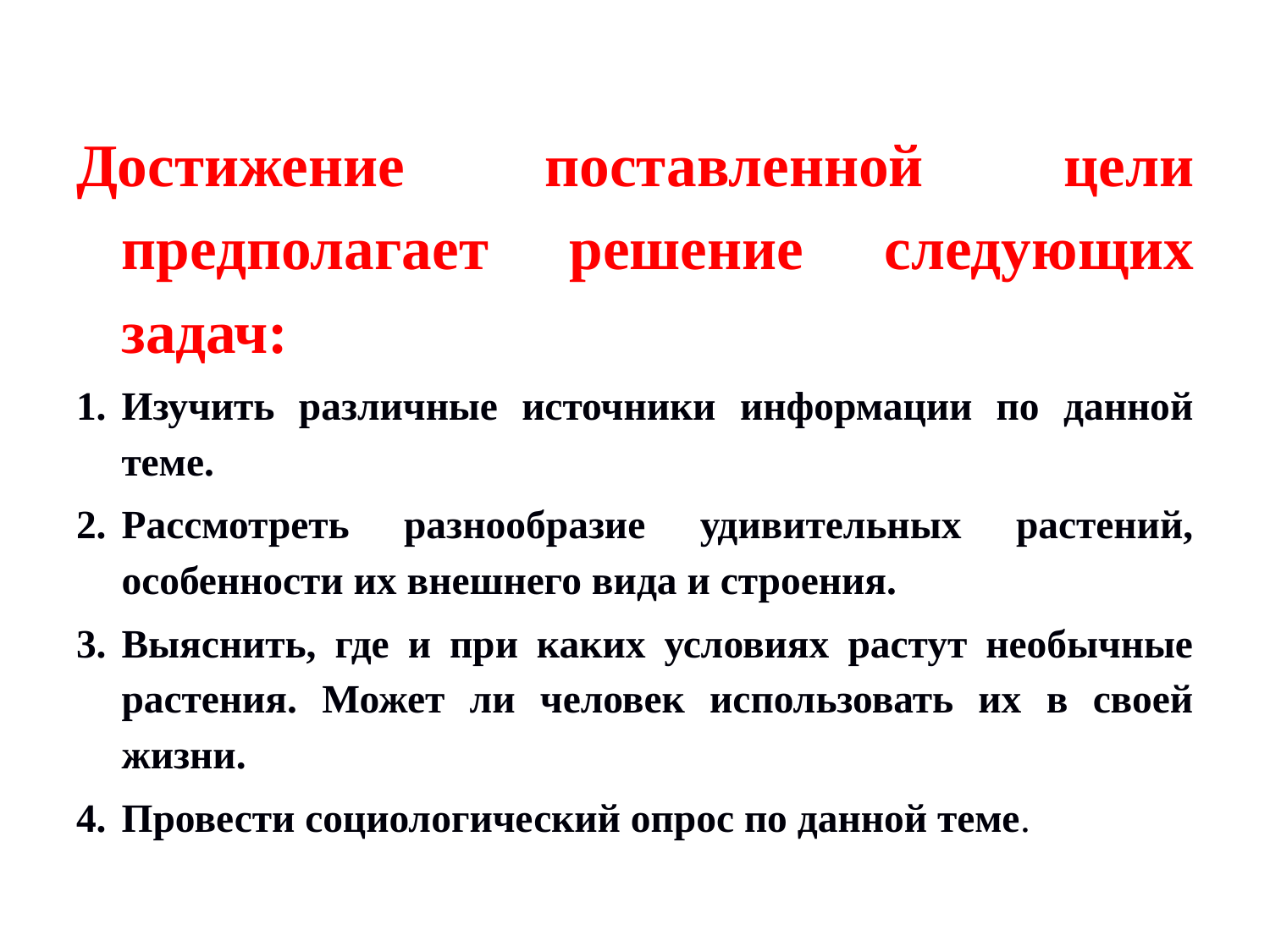

Достижение поставленной цели предполагает решение следующих задач:
Изучить различные источники информации по данной теме.
Рассмотреть разнообразие удивительных растений, особенности их внешнего вида и строения.
Выяснить, где и при каких условиях растут необычные растения. Может ли человек использовать их в своей жизни.
Провести социологический опрос по данной теме.